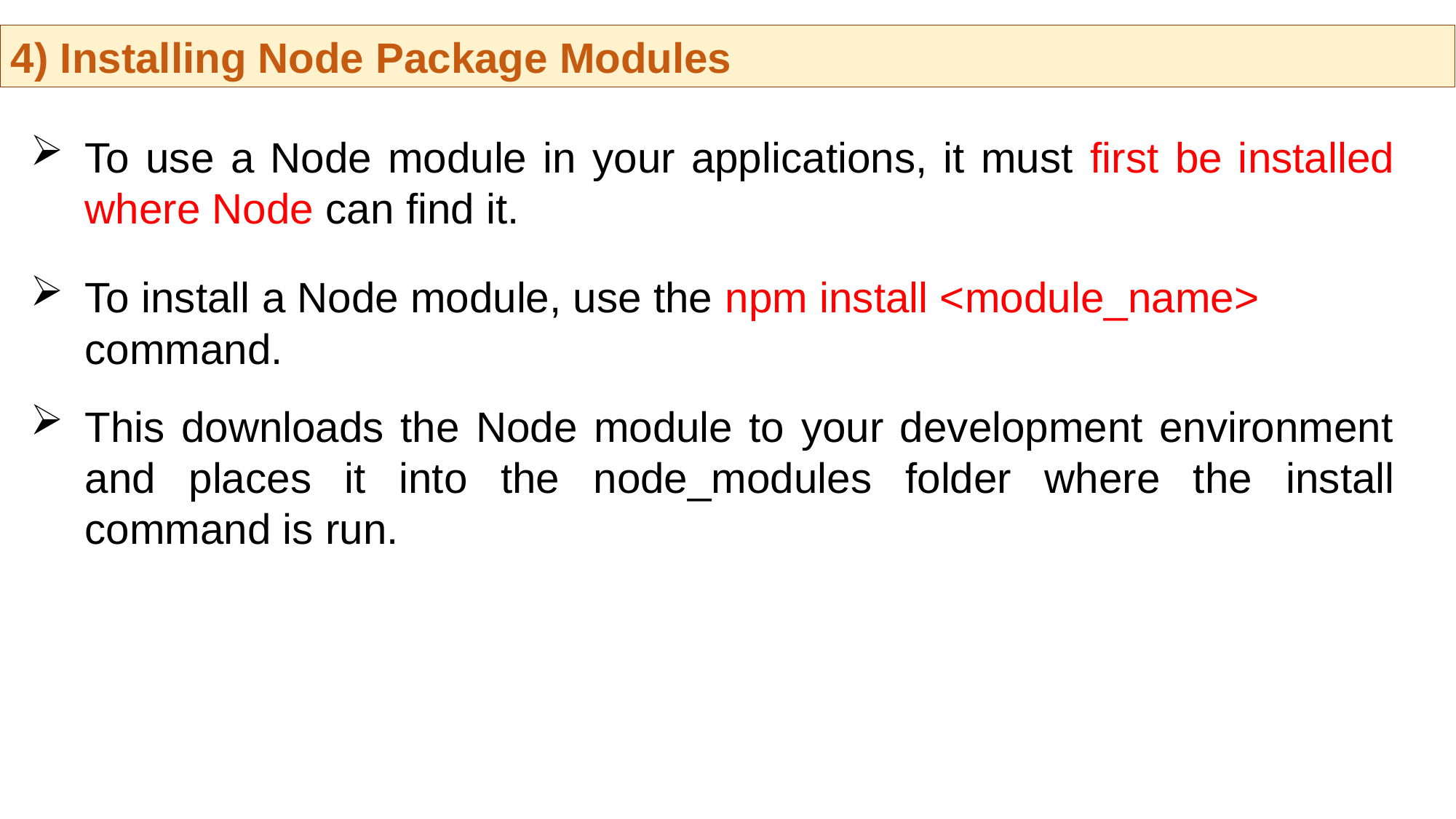

4) Installing Node Package Modules
To use a Node module in your applications, it must first be installed where Node can find it.
To install a Node module, use the npm install <module_name> command.
This downloads the Node module to your development environment and places it into the node_modules folder where the install command is run.